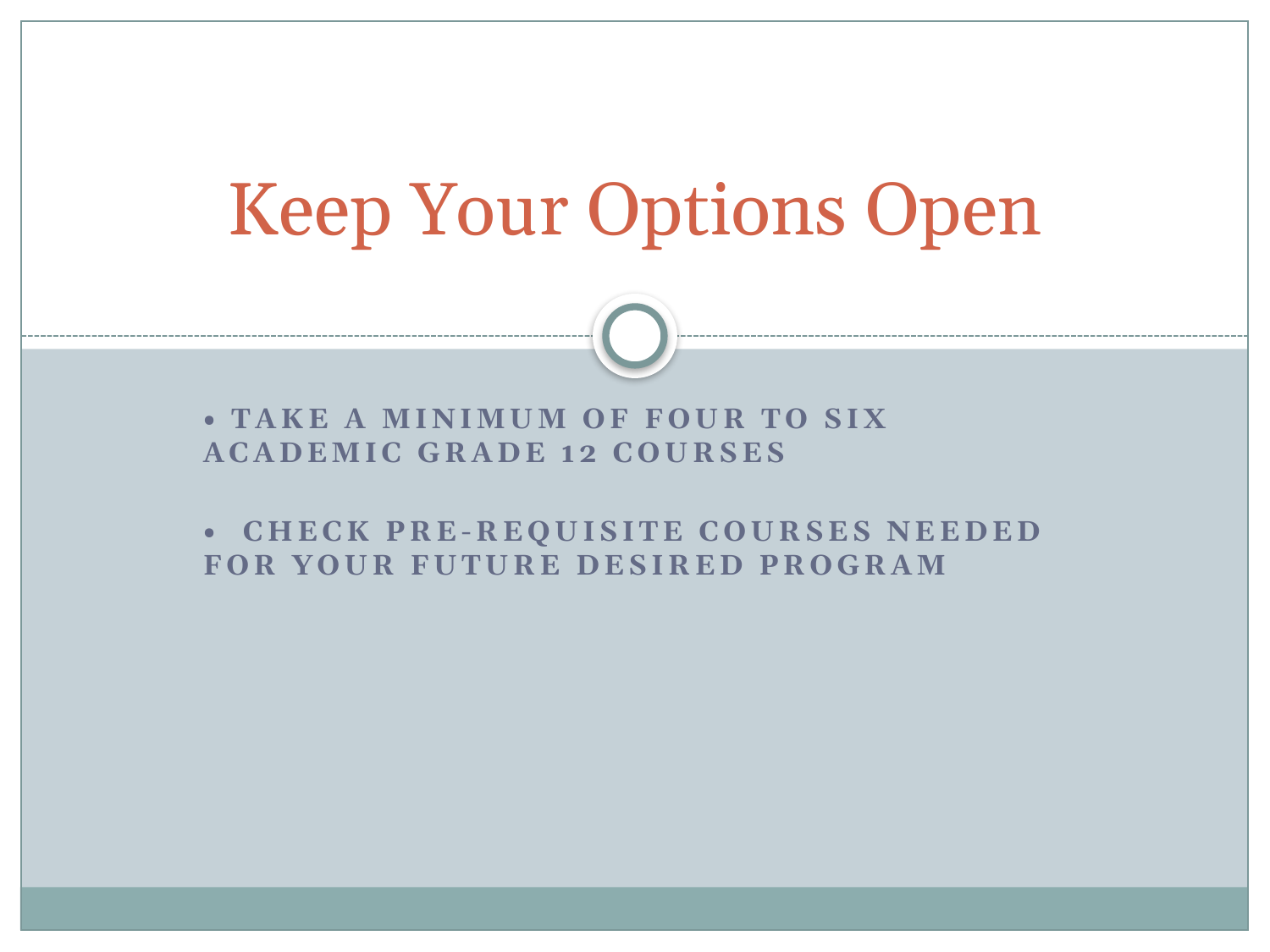

# Keep Your Options Open

• Take a minimum of four to six academic grade 12 courses

•  Check pre-requisite courses needed for your future desired program